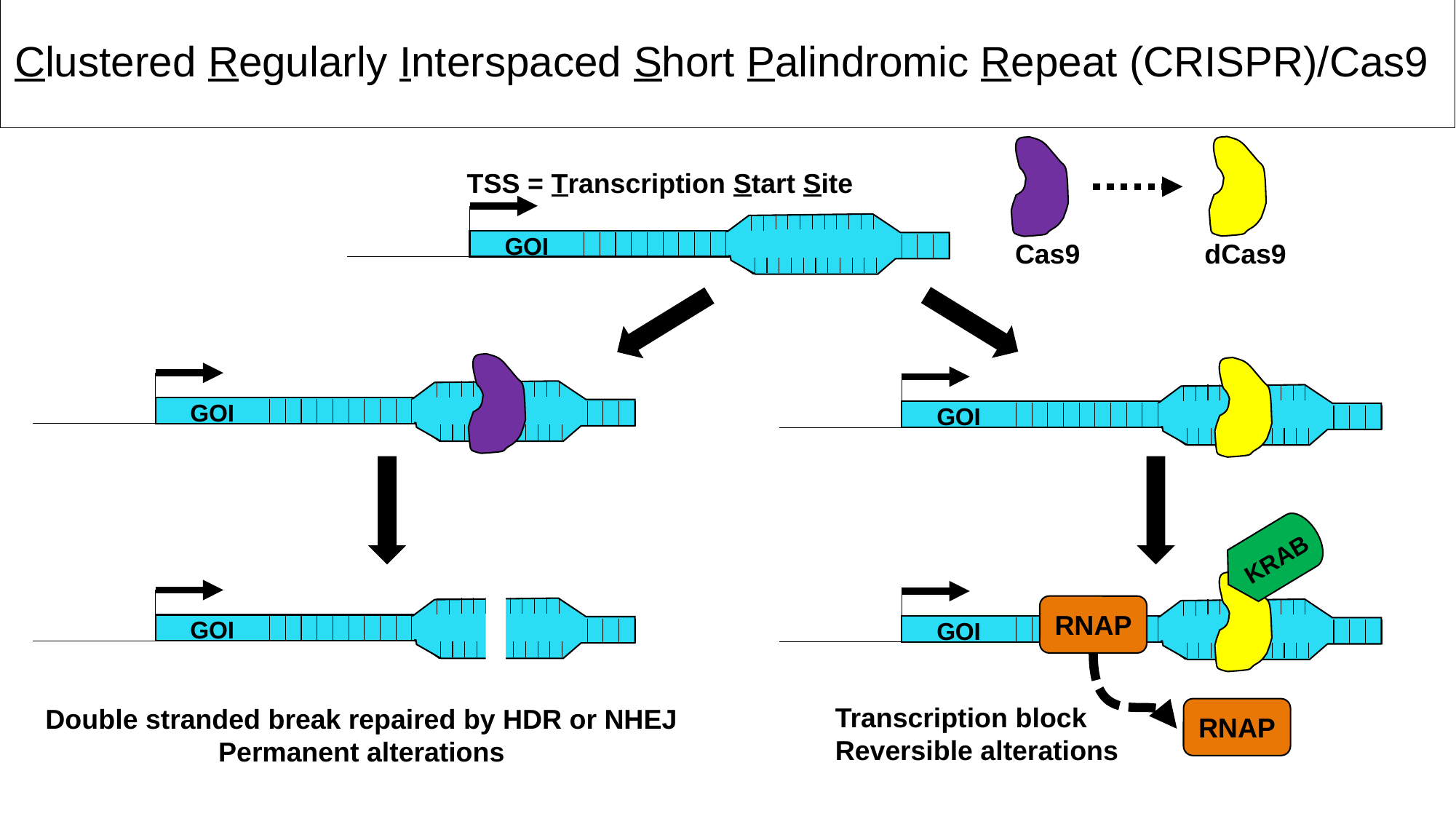

# Clustered Regularly Interspaced Short Palindromic Repeat (CRISPR)/Cas9

TSS = Transcription Start Site

GOI

Cas9
dCas9

GOI

GOI

KRAB

GOI

GOI

RNAP
Transcription block
Reversible alterations
Double stranded break repaired by HDR or NHEJ
Permanent alterations
RNAP